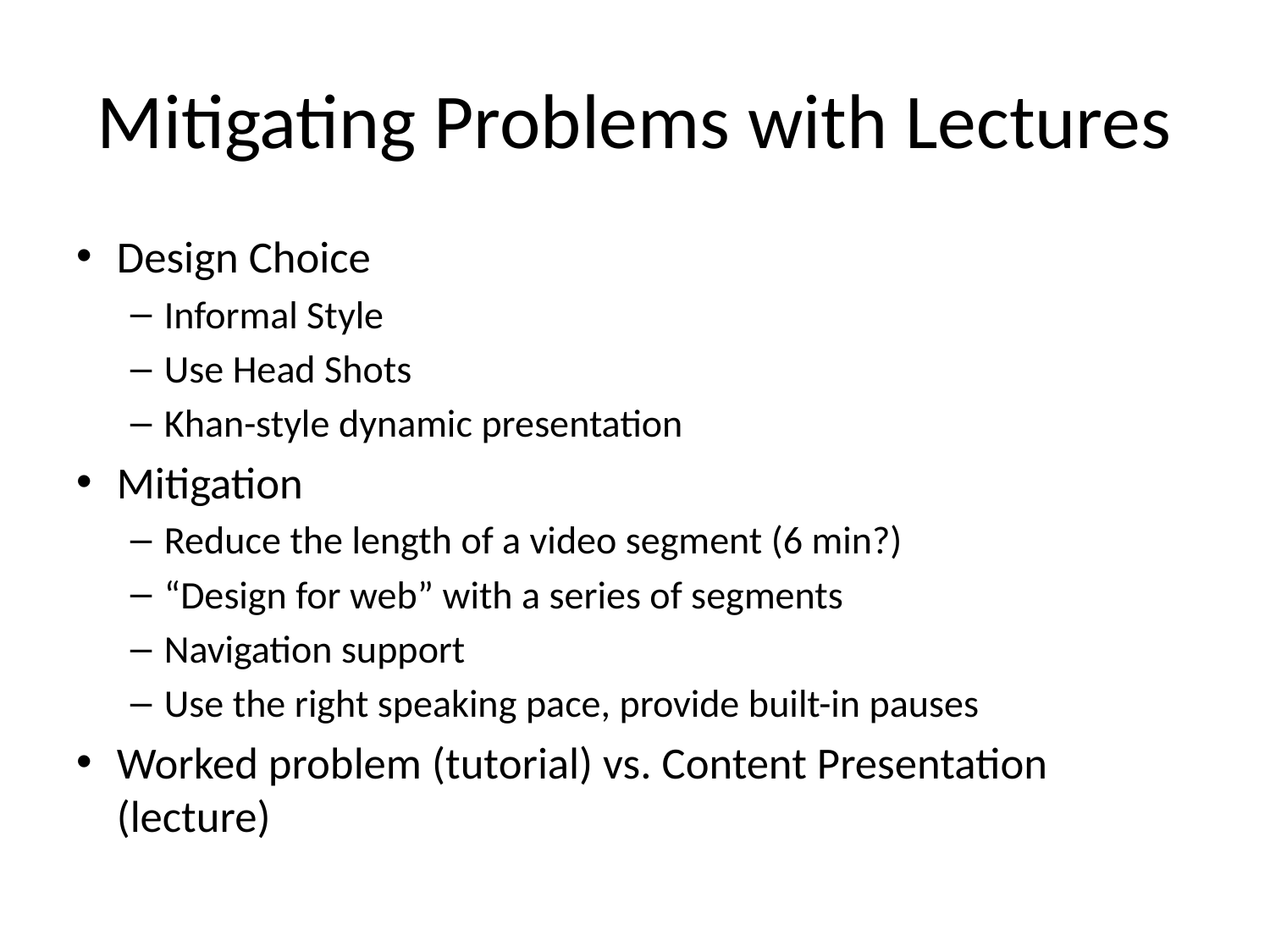

# Mitigating Problems with Lectures
Design Choice
Informal Style
Use Head Shots
Khan-style dynamic presentation
Mitigation
Reduce the length of a video segment (6 min?)
“Design for web” with a series of segments
Navigation support
Use the right speaking pace, provide built-in pauses
Worked problem (tutorial) vs. Content Presentation (lecture)